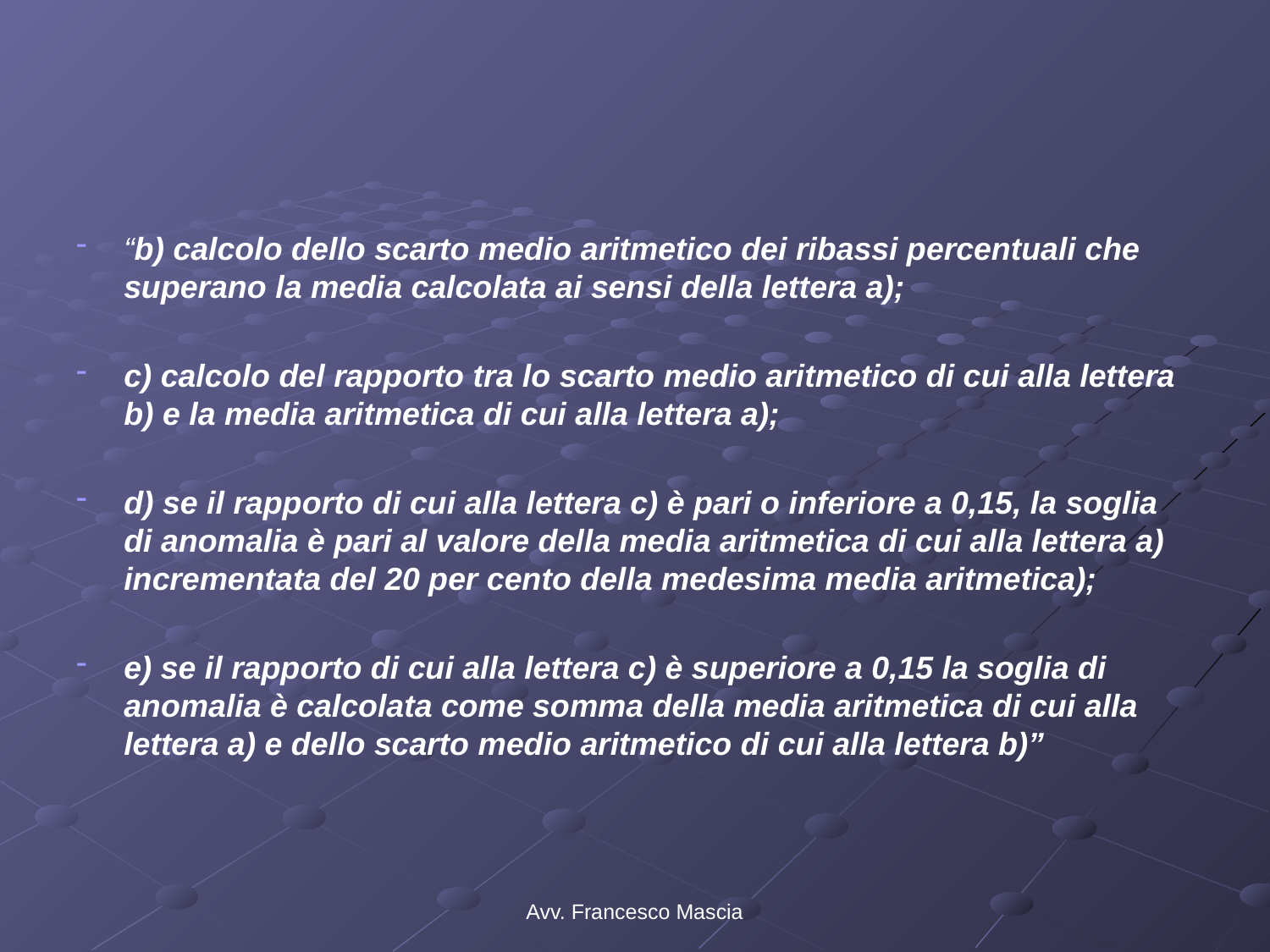

#
“b) calcolo dello scarto medio aritmetico dei ribassi percentuali che superano la media calcolata ai sensi della lettera a);

c) calcolo del rapporto tra lo scarto medio aritmetico di cui alla lettera b) e la media aritmetica di cui alla lettera a);

d) se il rapporto di cui alla lettera c) è pari o inferiore a 0,15, la soglia di anomalia è pari al valore della media aritmetica di cui alla lettera a) incrementata del 20 per cento della medesima media aritmetica);

e) se il rapporto di cui alla lettera c) è superiore a 0,15 la soglia di anomalia è calcolata come somma della media aritmetica di cui alla lettera a) e dello scarto medio aritmetico di cui alla lettera b)”
Avv. Francesco Mascia